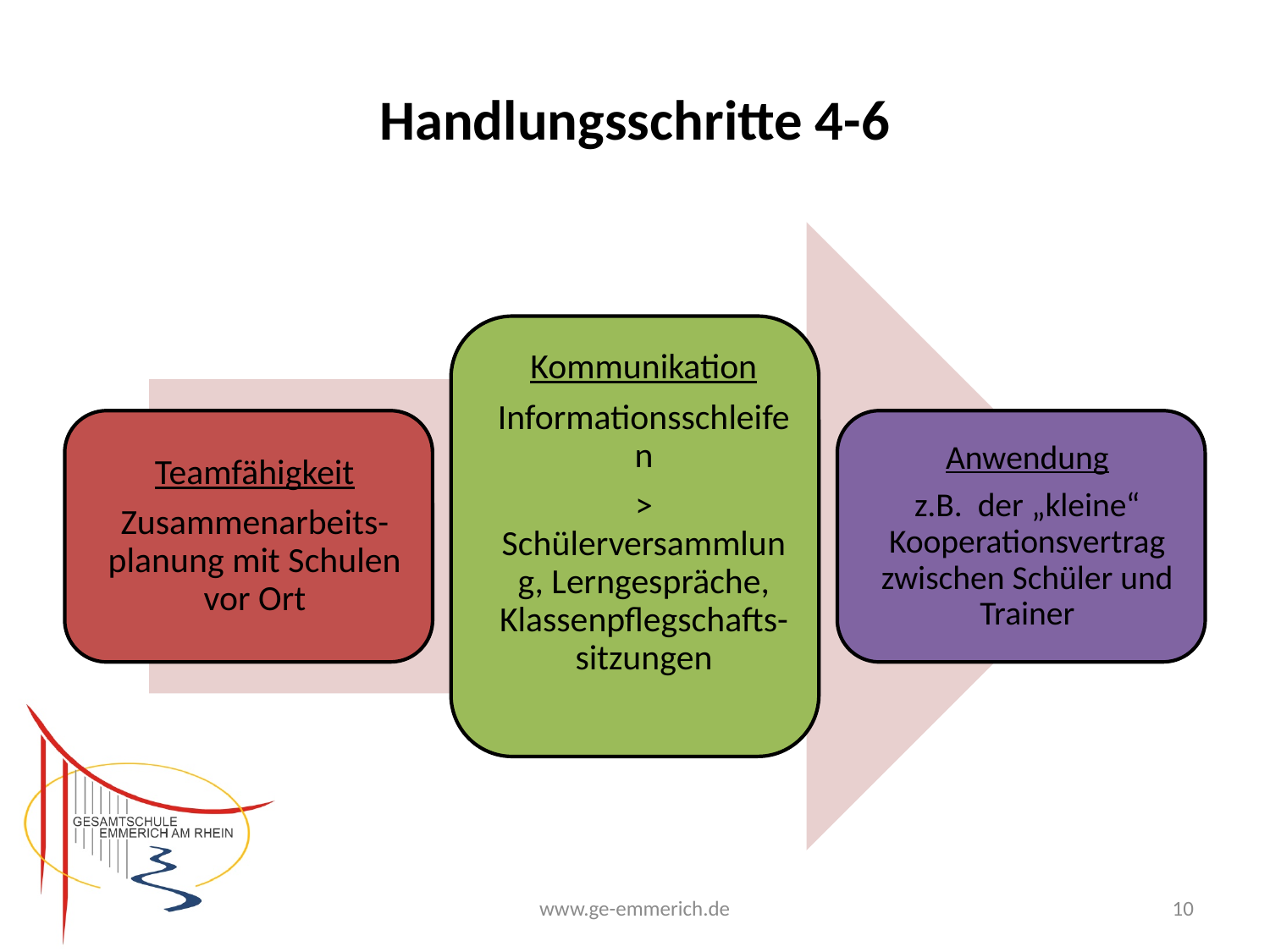

# Handlungsschritte 4-6
Teamfähigkeit
Zusammenarbeits-planung mit Schulen vor Ort
Kommunikation
Informationsschleifen
> Schülerversammlung, Lerngespräche, Klassenpflegschafts-sitzungen

Anwendung
z.B.  der „kleine“ Kooperationsvertrag zwischen Schüler und Trainer
www.ge-emmerich.de
10